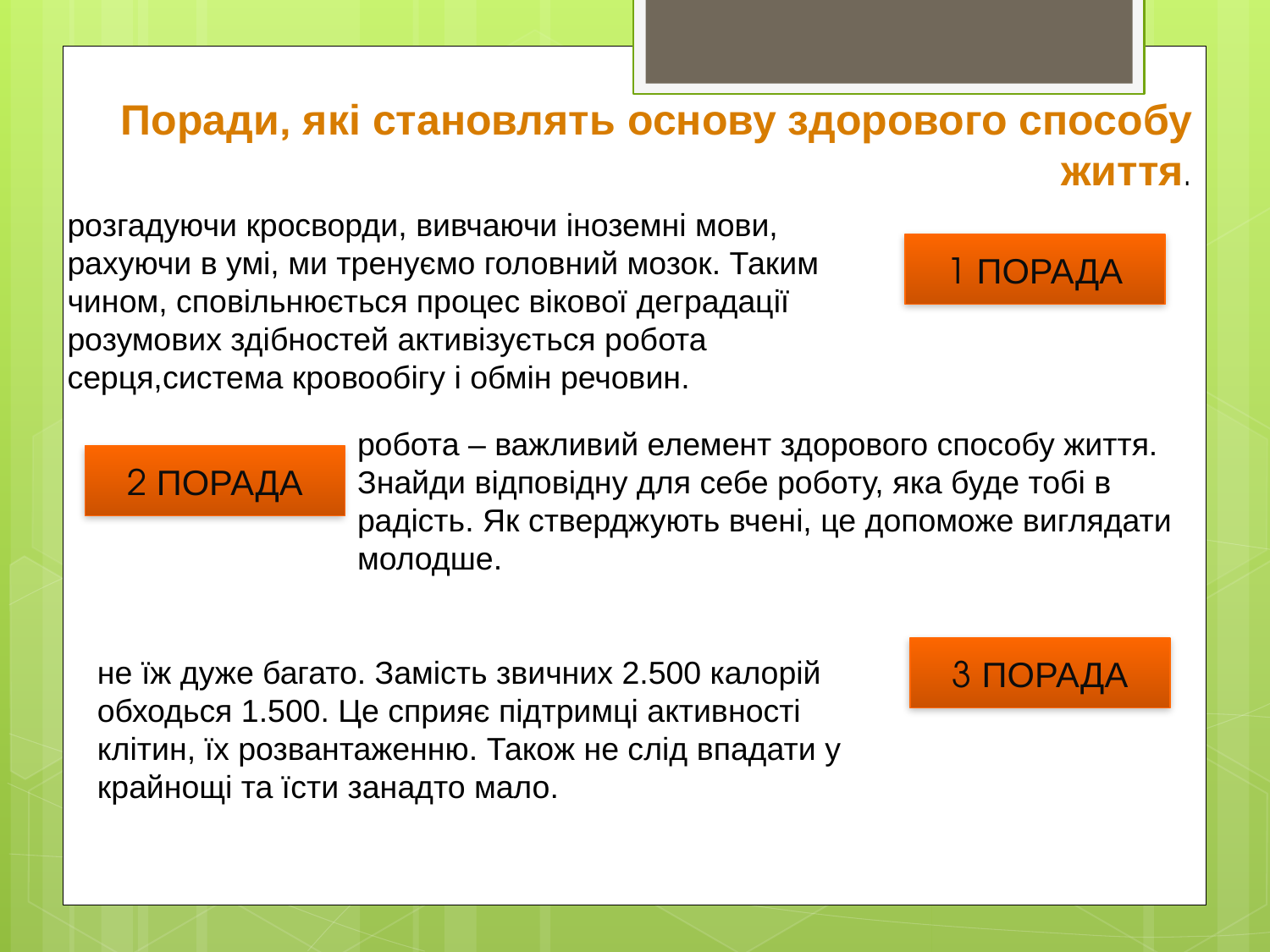

Поради, які становлять основу здорового способу життя.
розгадуючи кросворди, вивчаючи іноземні мови, рахуючи в умі, ми тренуємо головний мозок. Таким чином, сповільнюється процес вікової деградації розумових здібностей активізується робота серця,система кровообігу і обмін речовин.
1 ПОРАДА
робота – важливий елемент здорового способу життя. Знайди відповідну для себе роботу, яка буде тобі в радість. Як стверджують вчені, це допоможе виглядати молодше.
2 ПОРАДА
3 ПОРАДА
не їж дуже багато. Замість звичних 2.500 калорій обходься 1.500. Це сприяє підтримці активності клітин, їх розвантаженню. Також не слід впадати у крайнощі та їсти занадто мало.